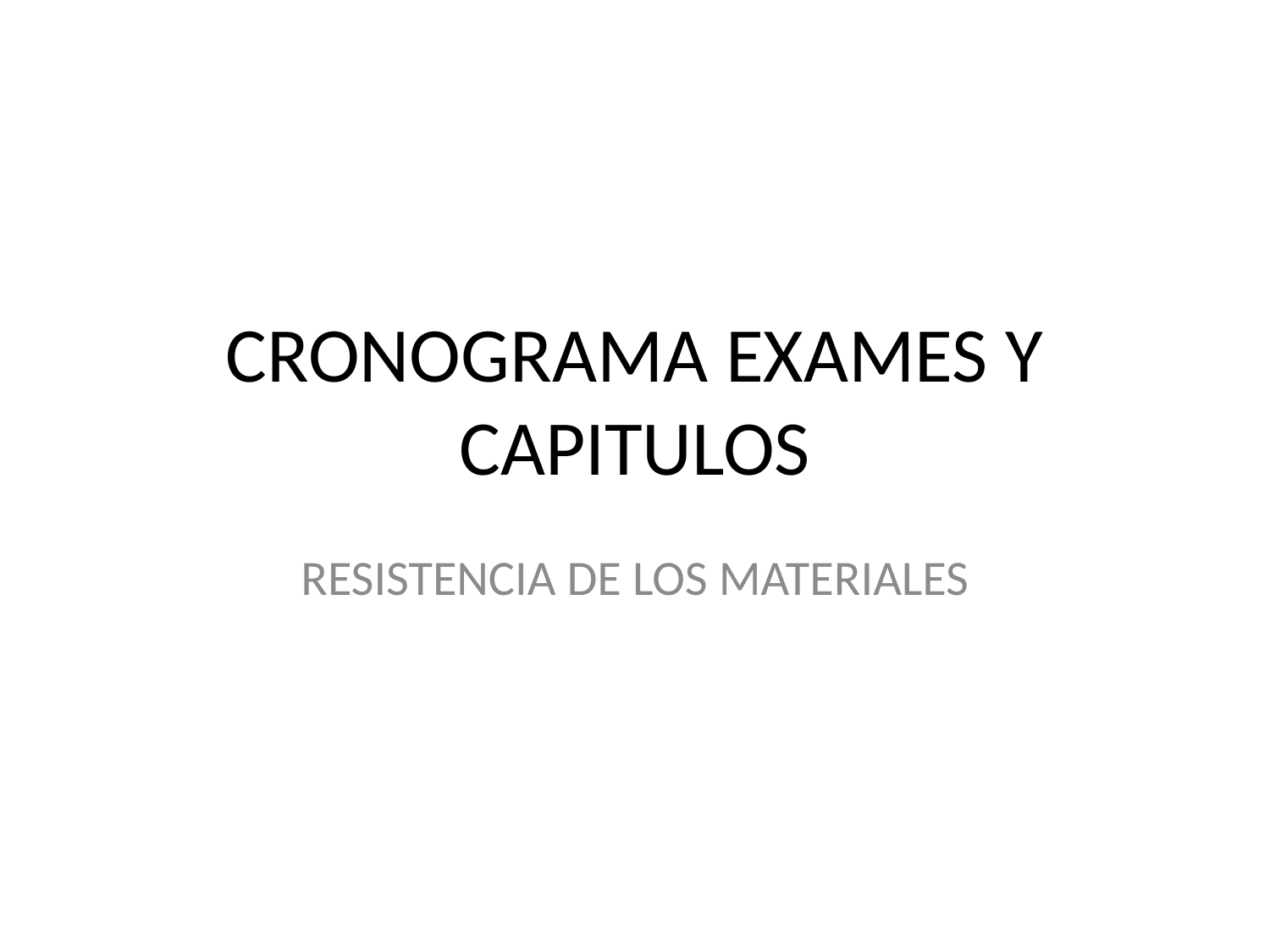

# CRONOGRAMA EXAMES Y CAPITULOS
RESISTENCIA DE LOS MATERIALES